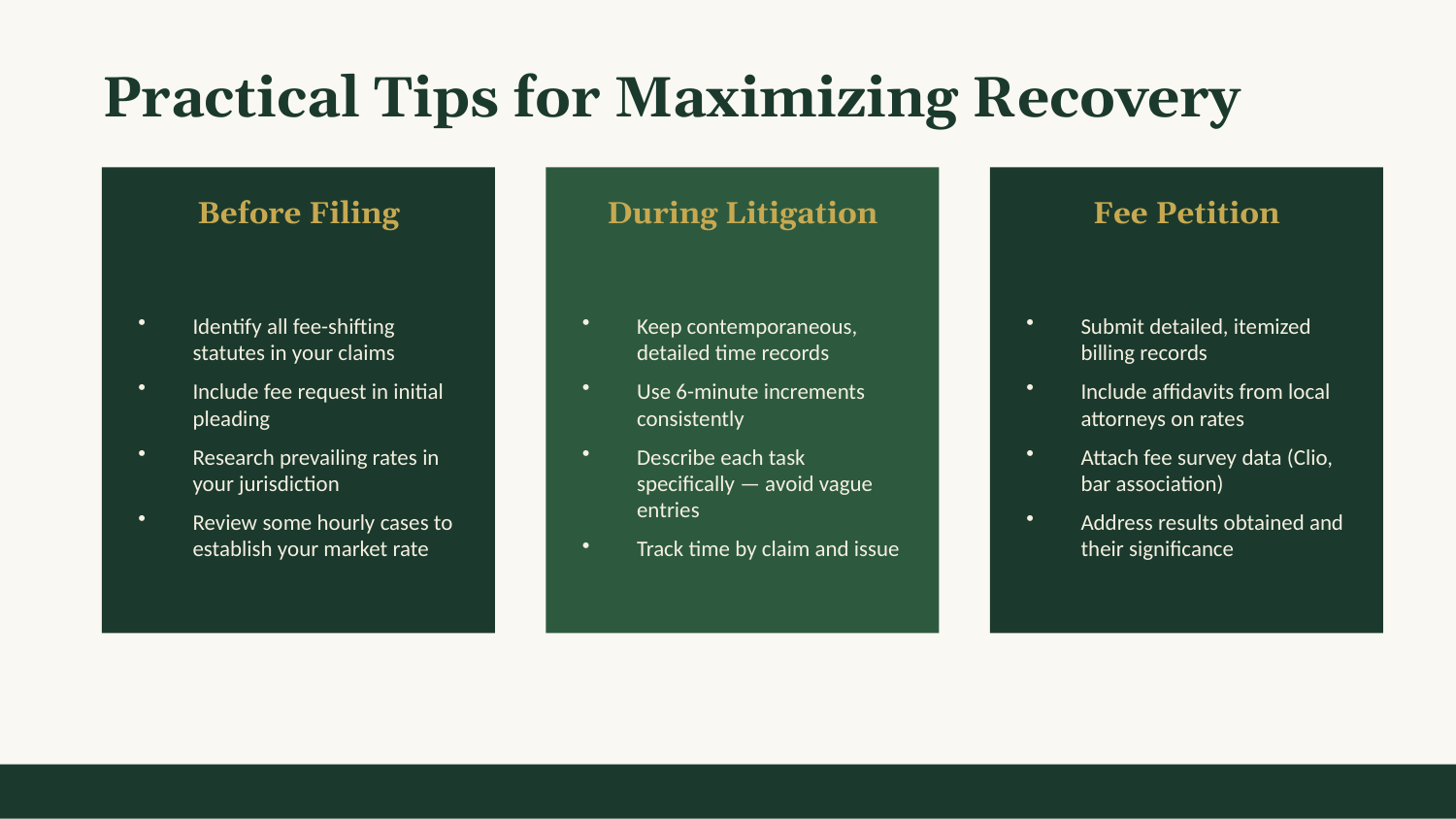

Practical Tips for Maximizing Recovery

Before Filing
During Litigation
Fee Petition
Identify all fee-shifting statutes in your claims
Include fee request in initial pleading
Research prevailing rates in your jurisdiction
Review some hourly cases to establish your market rate
Keep contemporaneous, detailed time records
Use 6-minute increments consistently
Describe each task specifically — avoid vague entries
Track time by claim and issue
Submit detailed, itemized billing records
Include affidavits from local attorneys on rates
Attach fee survey data (Clio, bar association)
Address results obtained and their significance